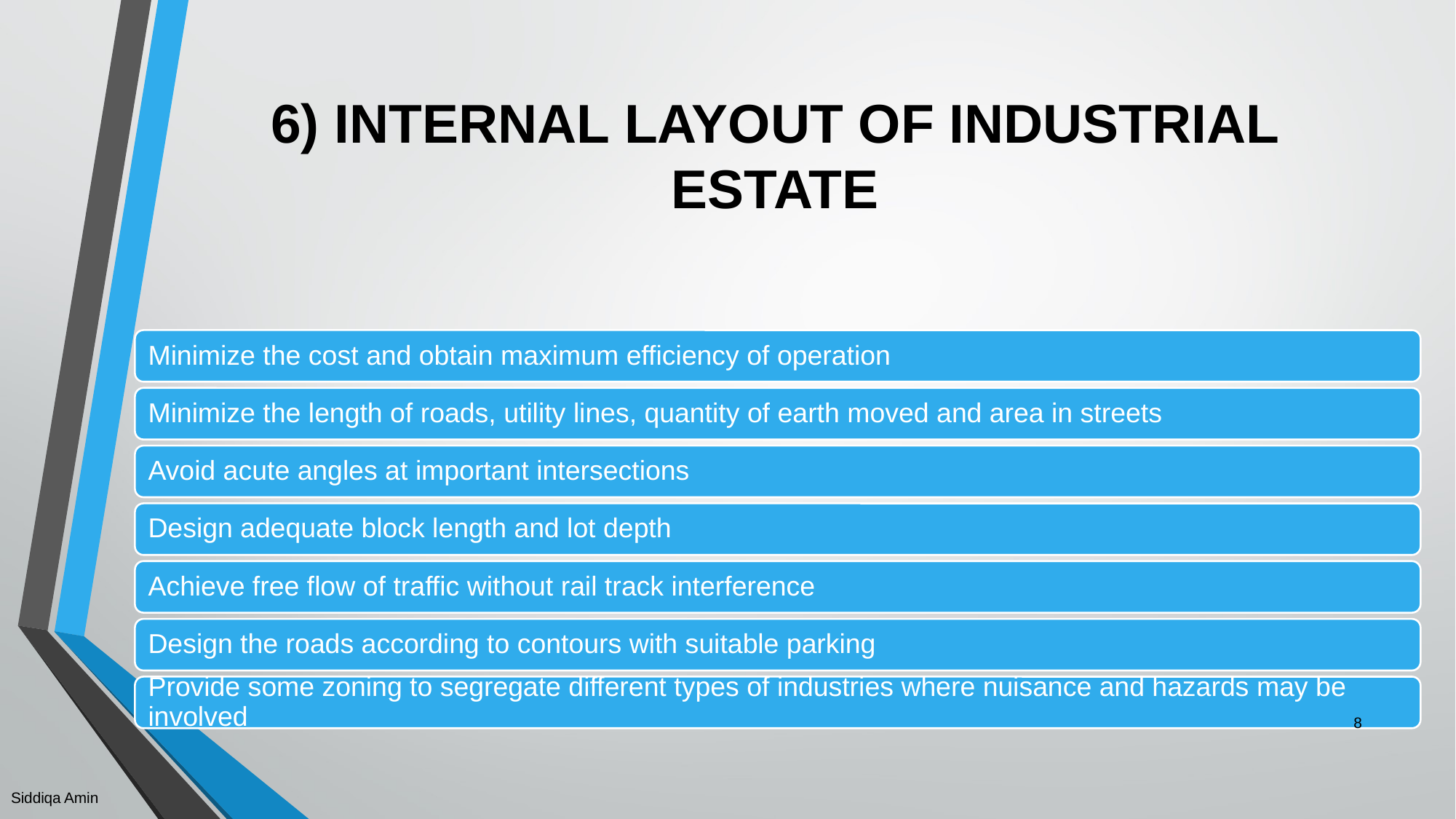

# 6) INTERNAL LAYOUT OF INDUSTRIAL ESTATE
Minimize the cost and obtain maximum efficiency of operation
Minimize the length of roads, utility lines, quantity of earth moved and area in streets
Avoid acute angles at important intersections
Design adequate block length and lot depth
Achieve free flow of traffic without rail track interference
Design the roads according to contours with suitable parking
Provide some zoning to segregate different types of industries where nuisance and hazards may be involved
8
Siddiqa Amin